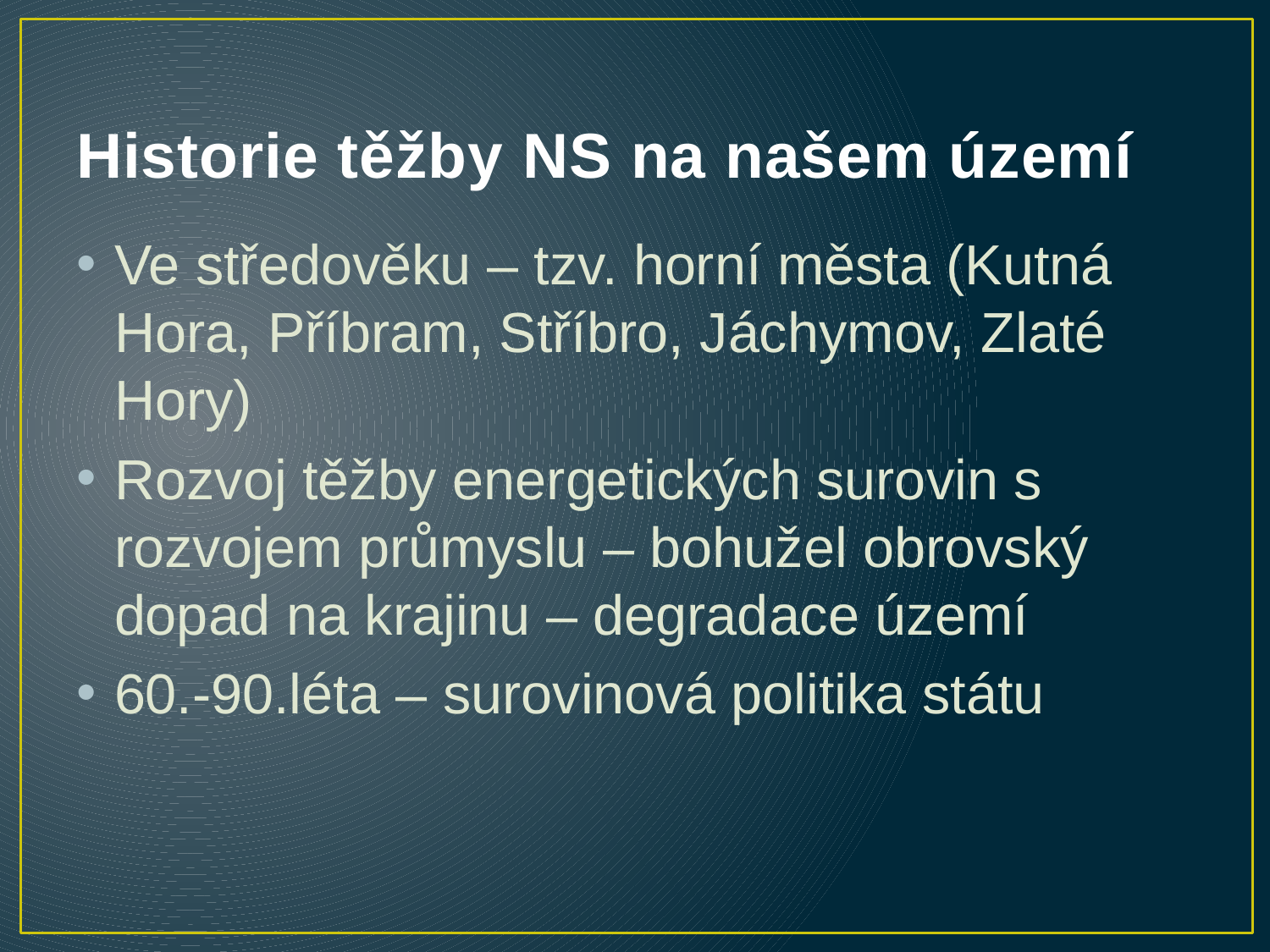

# Historie těžby NS na našem území
Ve středověku – tzv. horní města (Kutná Hora, Příbram, Stříbro, Jáchymov, Zlaté Hory)
Rozvoj těžby energetických surovin s rozvojem průmyslu – bohužel obrovský dopad na krajinu – degradace území
60.-90.léta – surovinová politika státu